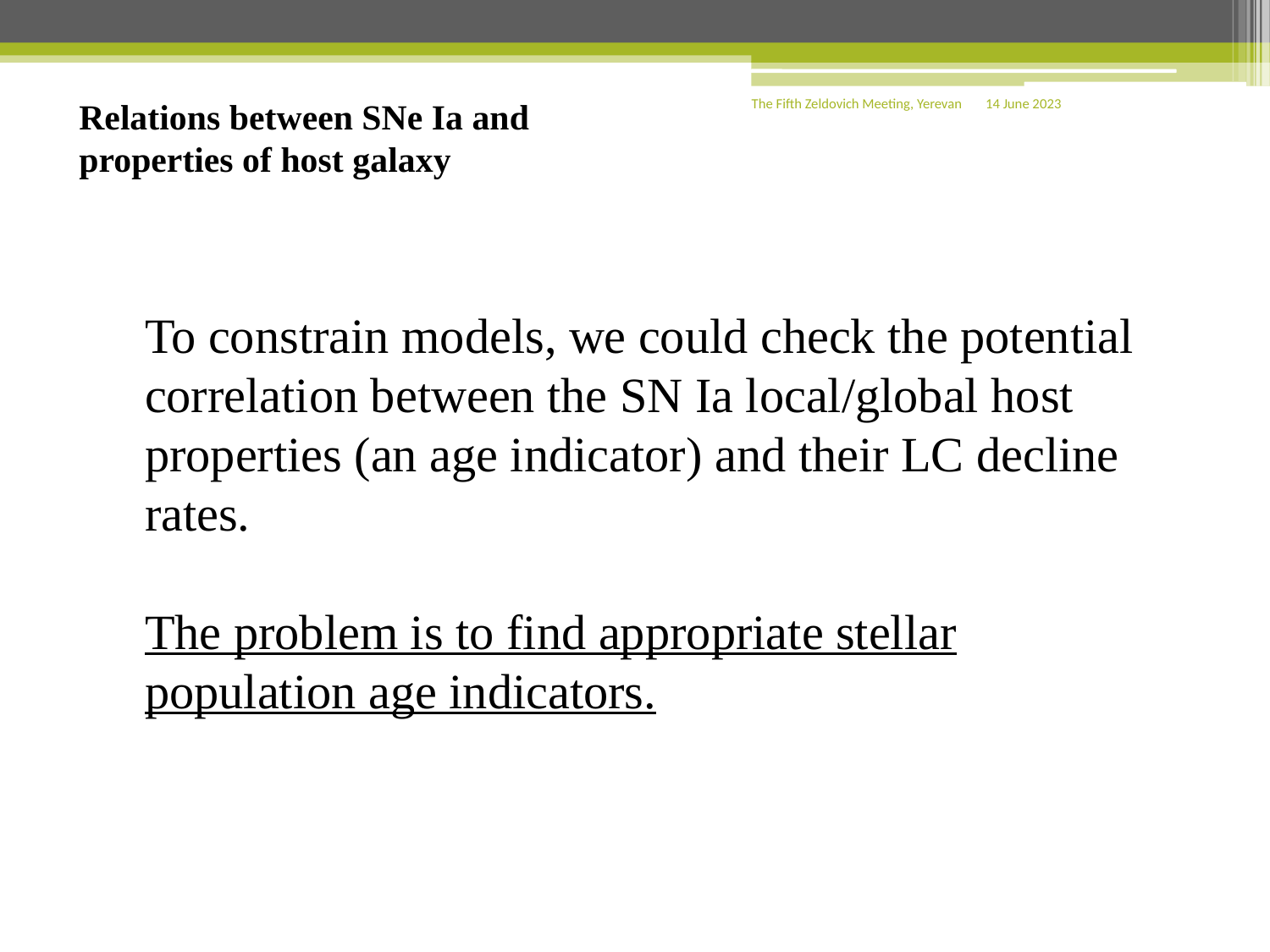

The Fifth Zeldovich Meeting, Yerevan
14 June 2023
# Relations between SNe Ia and properties of host galaxy
To constrain models, we could check the potential correlation between the SN Ia local/global host properties (an age indicator) and their LC decline rates.

The problem is to find appropriate stellar population age indicators.